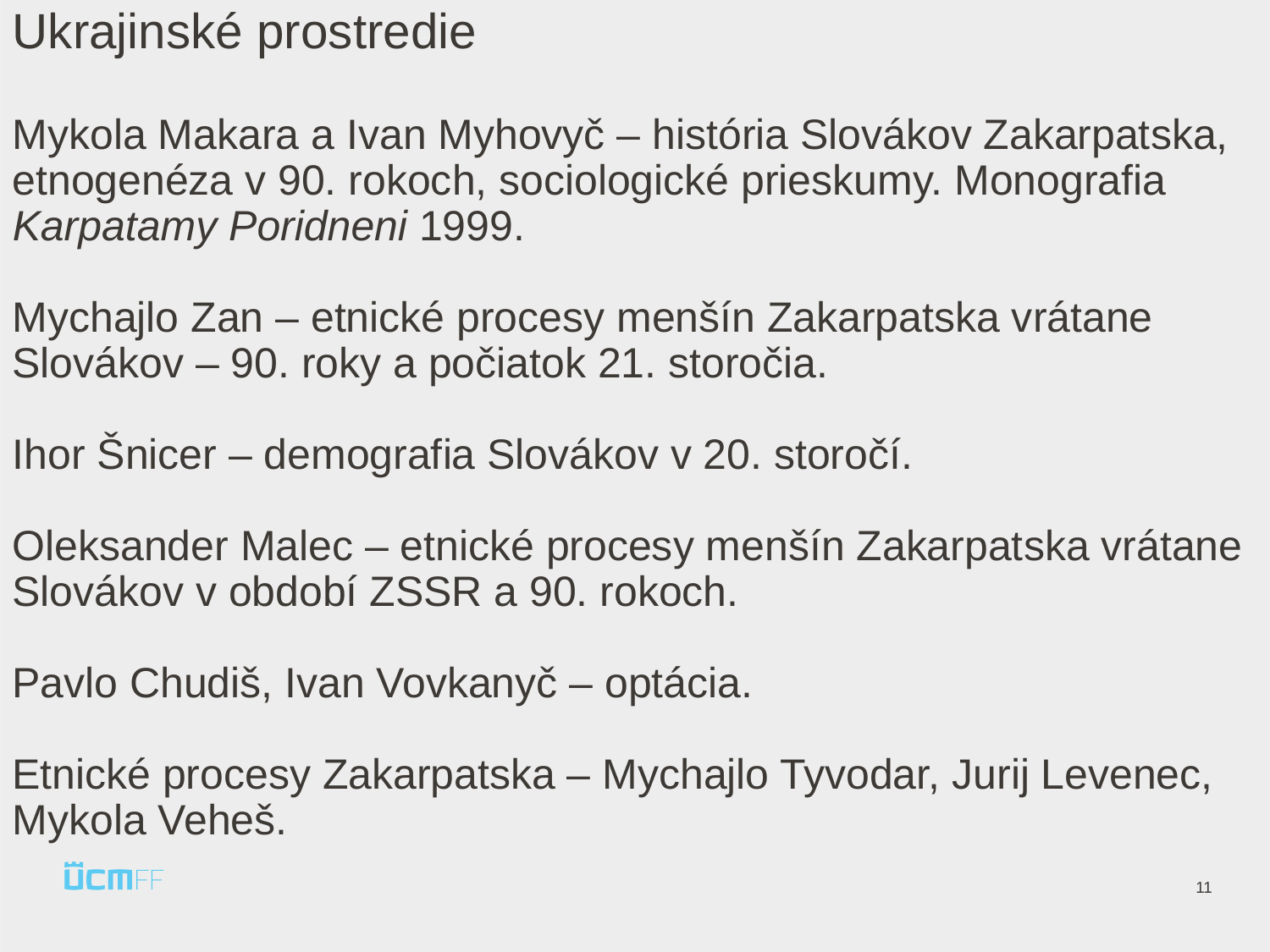

# Ukrajinské prostredie Mykola Makara a Ivan Myhovyč – história Slovákov Zakarpatska, etnogenéza v 90. rokoch, sociologické prieskumy. Monografia Karpatamy Poridneni 1999. Mychajlo Zan – etnické procesy menšín Zakarpatska vrátane Slovákov – 90. roky a počiatok 21. storočia. Ihor Šnicer – demografia Slovákov v 20. storočí. Oleksander Malec – etnické procesy menšín Zakarpatska vrátane Slovákov v období ZSSR a 90. rokoch. Pavlo Chudiš, Ivan Vovkanyč – optácia. Etnické procesy Zakarpatska – Mychajlo Tyvodar, Jurij Levenec, Mykola Veheš.